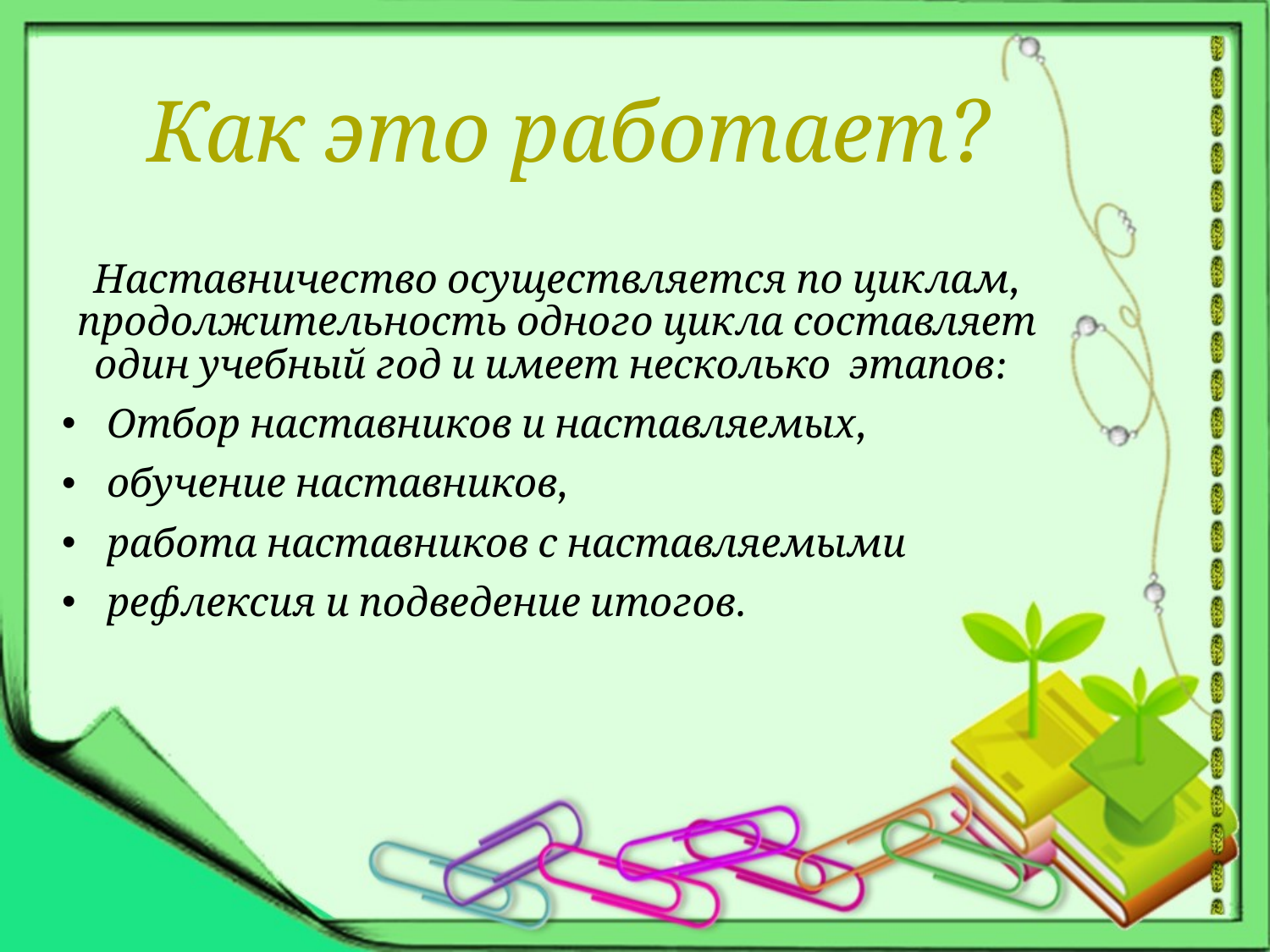

# Как это работает?
Наставничество осуществляется по циклам, продолжительность одного цикла составляет один учебный год и имеет несколько  этапов:
Отбор наставников и наставляемых,
обучение наставников,
работа наставников с наставляемыми
рефлексия и подведение итогов.